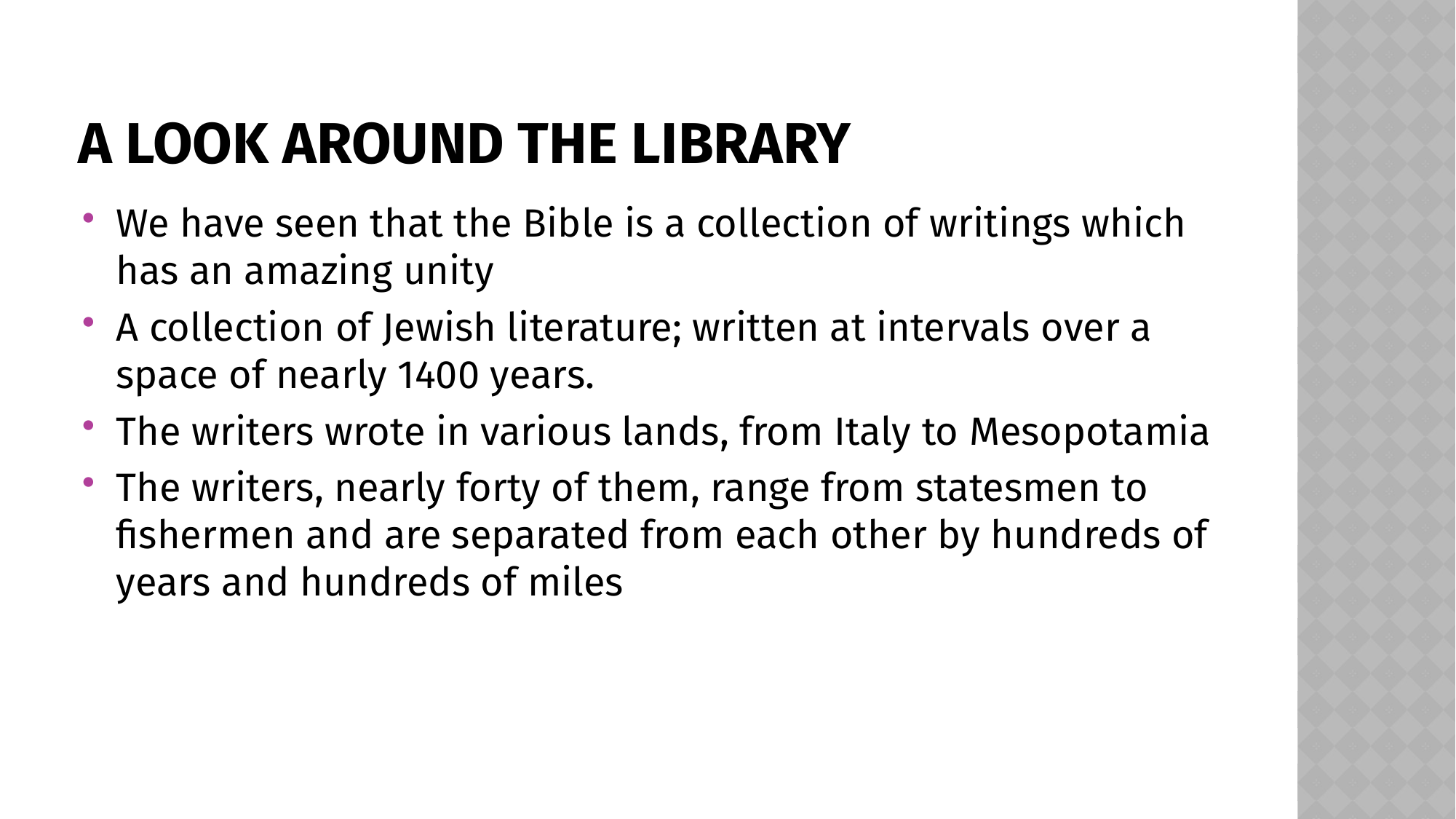

# A look around the library
We have seen that the Bible is a collection of writings which has an amazing unity
A collection of Jewish literature; written at intervals over a space of nearly 1400 years.
The writers wrote in various lands, from Italy to Mesopotamia
The writers, nearly forty of them, range from statesmen to fishermen and are separated from each other by hundreds of years and hundreds of miles